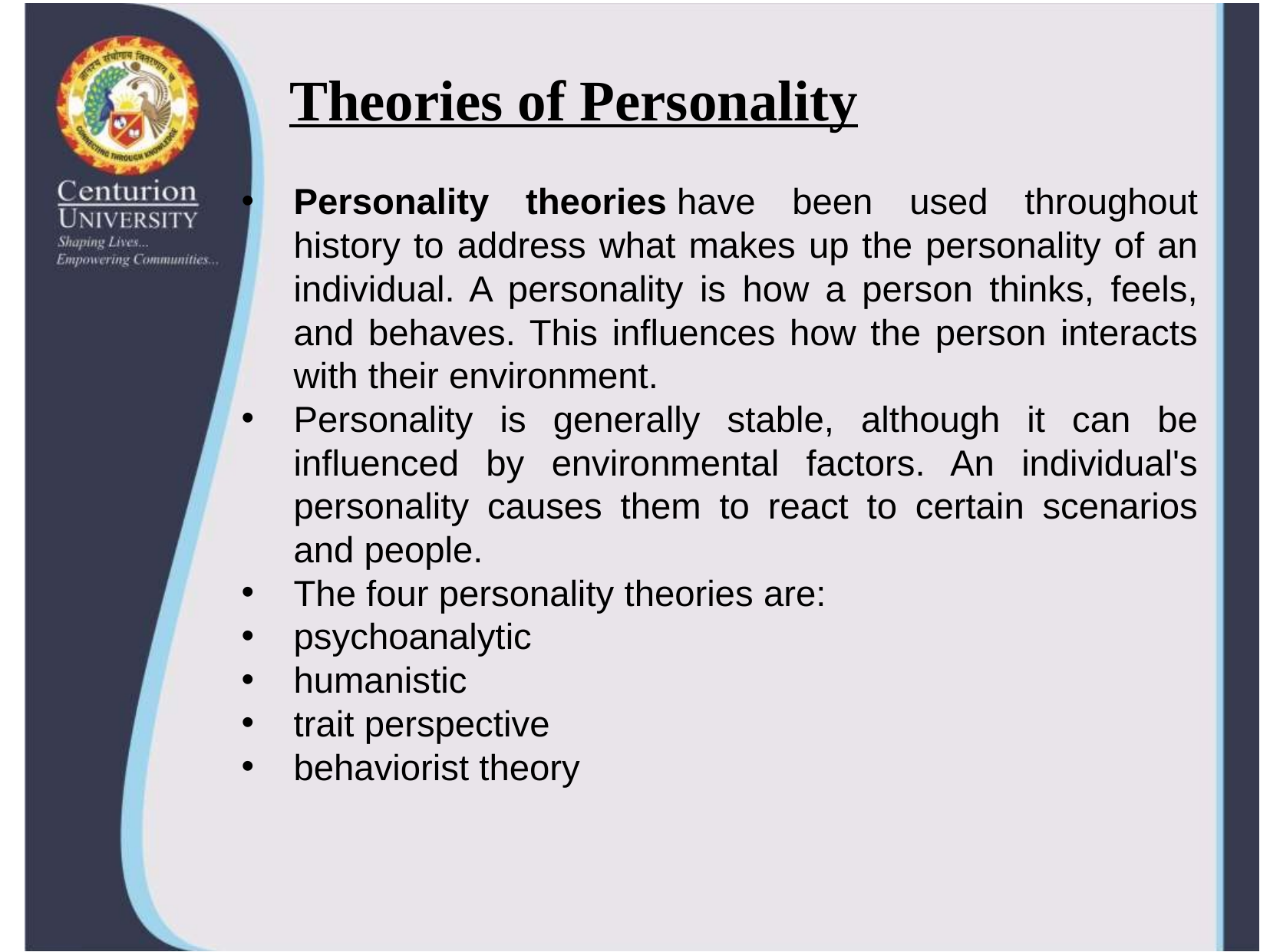

# Theories of Personality
Personality theories have been used throughout history to address what makes up the personality of an individual. A personality is how a person thinks, feels, and behaves. This influences how the person interacts with their environment.
Personality is generally stable, although it can be influenced by environmental factors. An individual's personality causes them to react to certain scenarios and people.
The four personality theories are:
psychoanalytic
humanistic
trait perspective
behaviorist theory